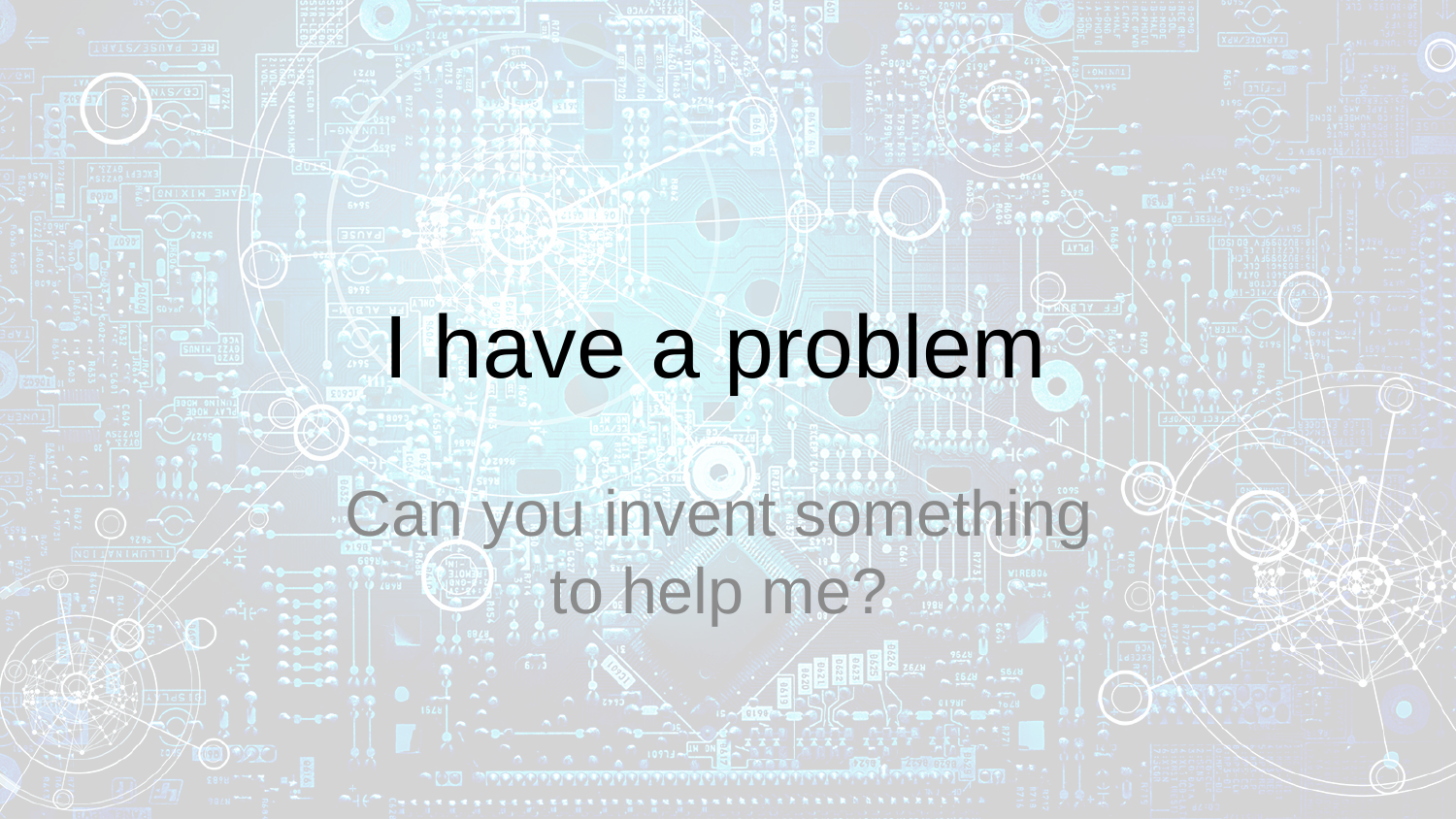

# I have a problem
Can you invent something
to help me?